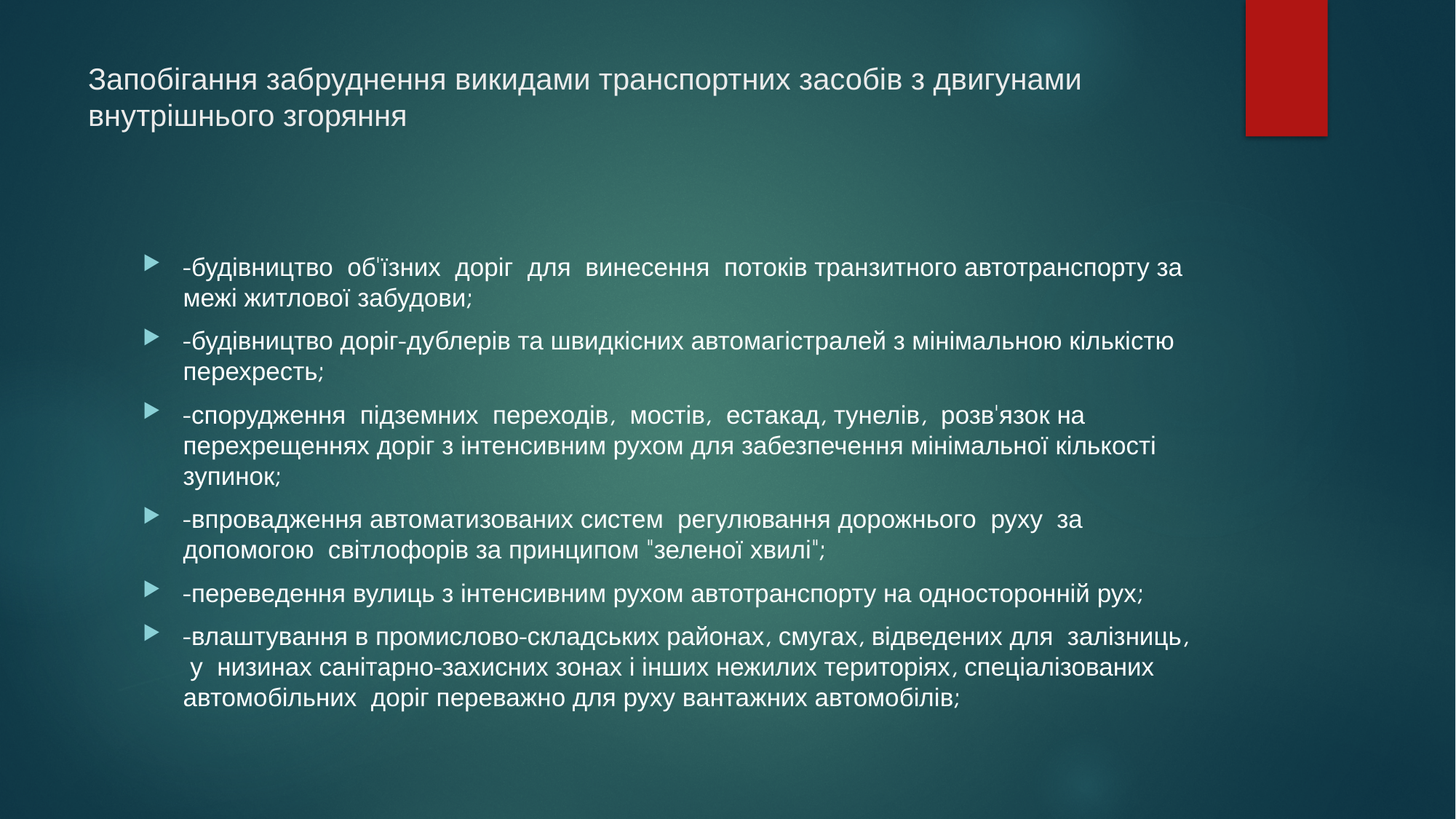

# Запобігання забруднення викидами транспортних засобів з двигунами внутрішнього згоряння
-будівництво  об'їзних  доріг  для  винесення  потоків транзитного автотранспорту за межі житлової забудови;
-будівництво доріг-дублерів та швидкісних автомагістралей з мінімальною кількістю перехресть;
-спорудження  підземних  переходів,  мостів,  естакад, тунелів,  розв'язок на перехрещеннях доріг з інтенсивним рухом для забезпечення мінімальної кількості зупинок;
-впровадження автоматизованих систем  регулювання дорожнього  руху  за  допомогою  світлофорів за принципом "зеленої хвилі";
-переведення вулиць з інтенсивним рухом автотранспорту на односторонній рух;
-влаштування в промислово-складських районах, смугах, відведених для  залізниць,  у  низинах санітарно-захисних зонах і інших нежилих територіях, спеціалізованих  автомобільних  доріг переважно для руху вантажних автомобілів;